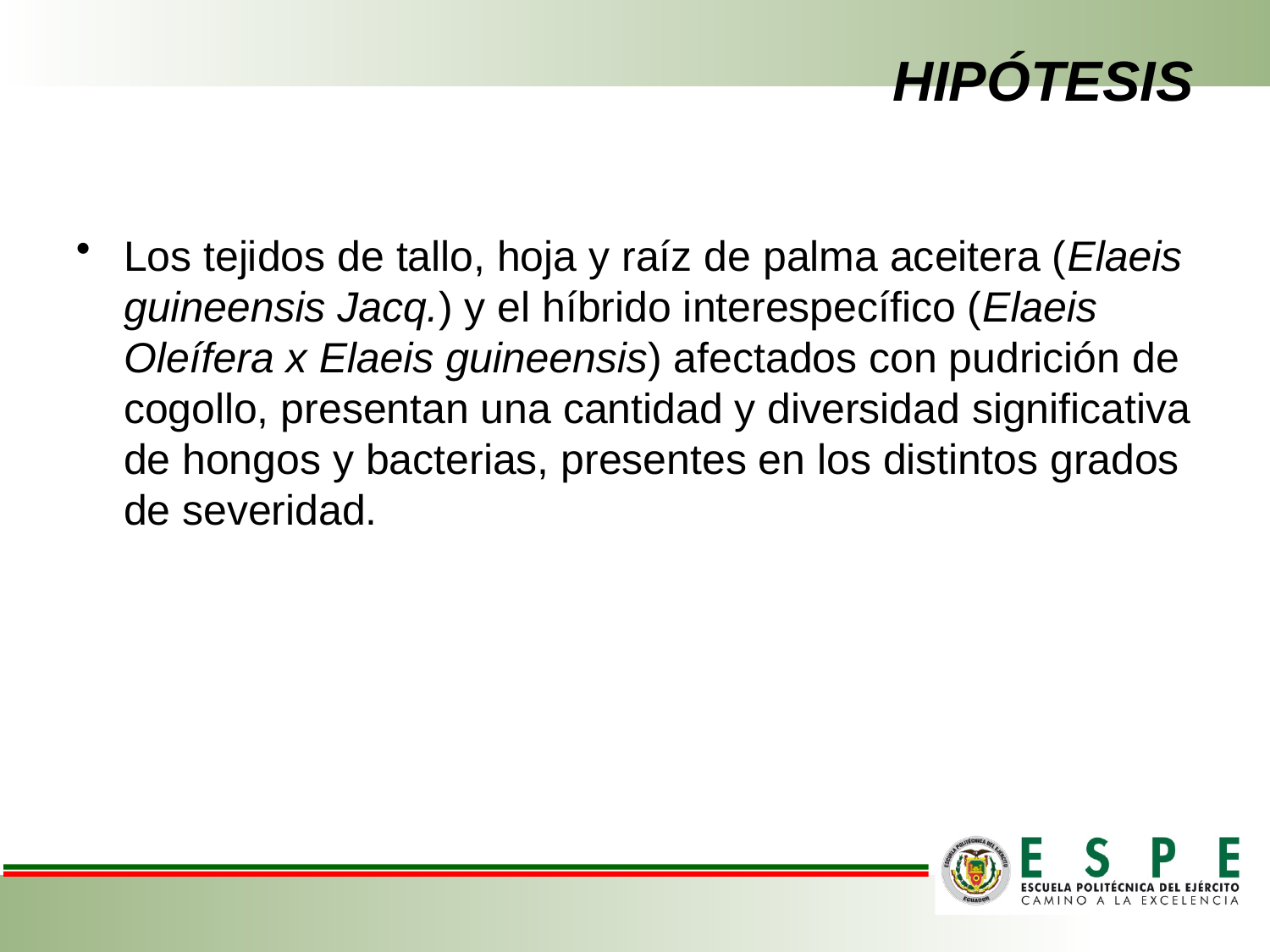

# HIPÓTESIS
Los tejidos de tallo, hoja y raíz de palma aceitera (Elaeis guineensis Jacq.) y el híbrido interespecífico (Elaeis Oleífera x Elaeis guineensis) afectados con pudrición de cogollo, presentan una cantidad y diversidad significativa de hongos y bacterias, presentes en los distintos grados de severidad.